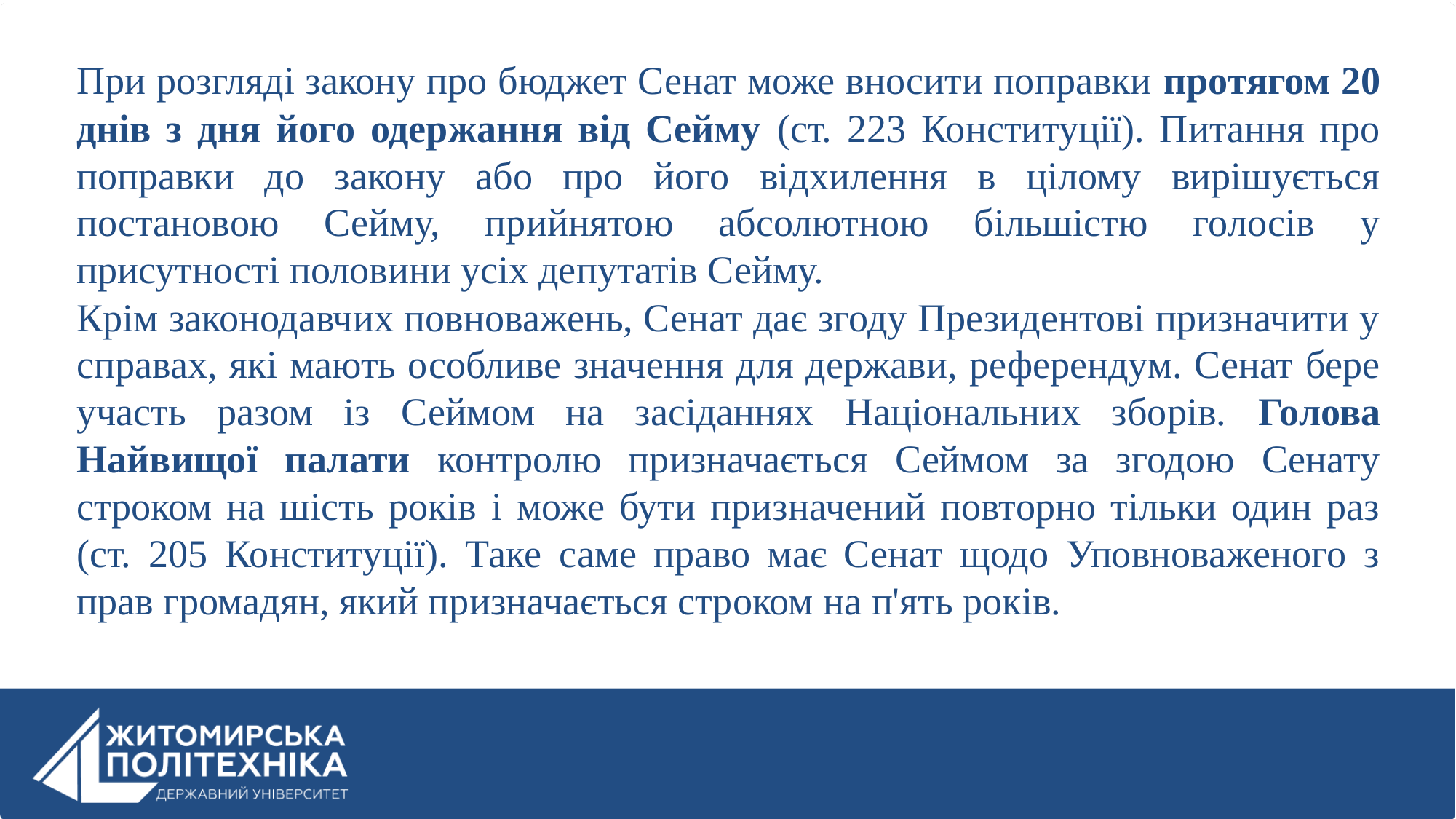

При розгляді закону про бюджет Сенат може вносити поправки протягом 20 днів з дня його одержання від Сейму (ст. 223 Конституції). Питання про поправки до закону або про його відхилення в цілому вирішується постановою Сейму, прийнятою абсолютною більшістю голосів у присутності половини усіх депутатів Сейму.
Крім законодавчих повноважень, Сенат дає згоду Президентові призначити у справах, які мають особливе значення для держави, референдум. Сенат бере участь разом із Сеймом на засіданнях Національних зборів. Голова Найвищої палати контролю призначається Сеймом за згодою Сенату строком на шість років і може бути призначений повторно тільки один раз (ст. 205 Конституції). Таке саме право має Сенат щодо Уповноваженого з прав громадян, який призначається строком на п'ять років.